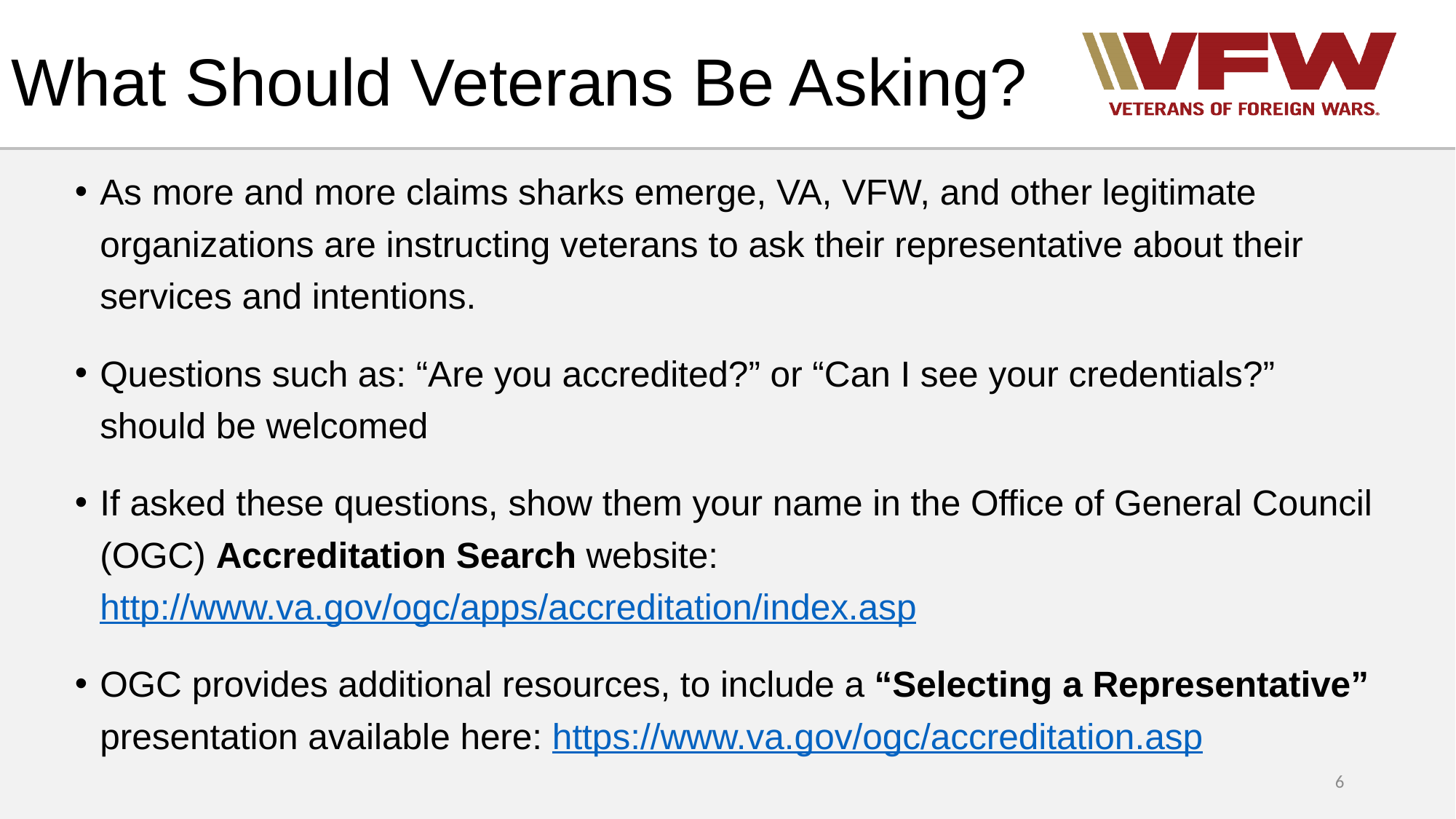

# What Should Veterans Be Asking?
As more and more claims sharks emerge, VA, VFW, and other legitimate organizations are instructing veterans to ask their representative about their services and intentions.
Questions such as: “Are you accredited?” or “Can I see your credentials?” should be welcomed
If asked these questions, show them your name in the Office of General Council (OGC) Accreditation Search website: http://www.va.gov/ogc/apps/accreditation/index.asp
OGC provides additional resources, to include a “Selecting a Representative” presentation available here: https://www.va.gov/ogc/accreditation.asp

6